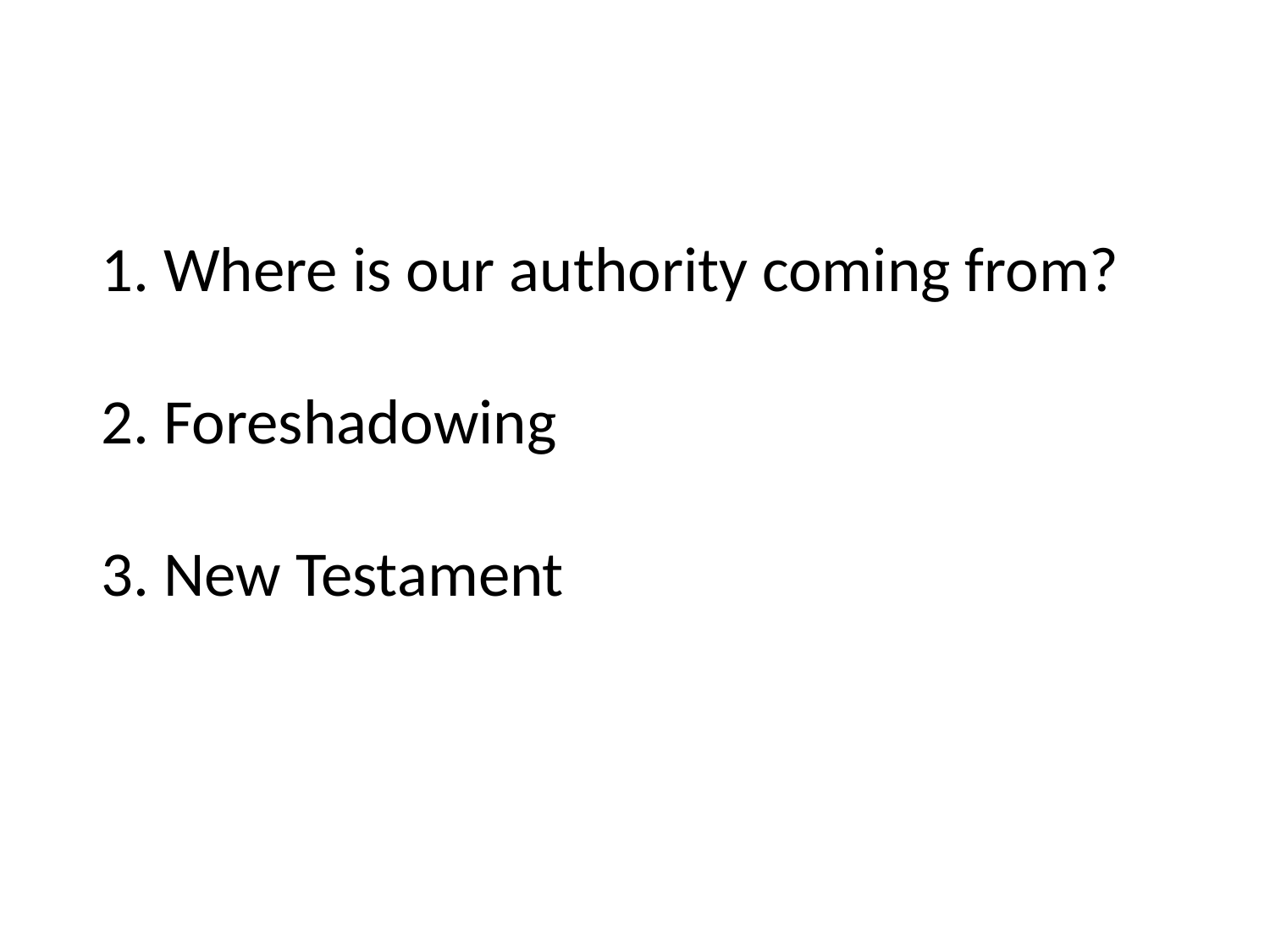

1. Where is our authority coming from?

2. Foreshadowing

3. New Testament